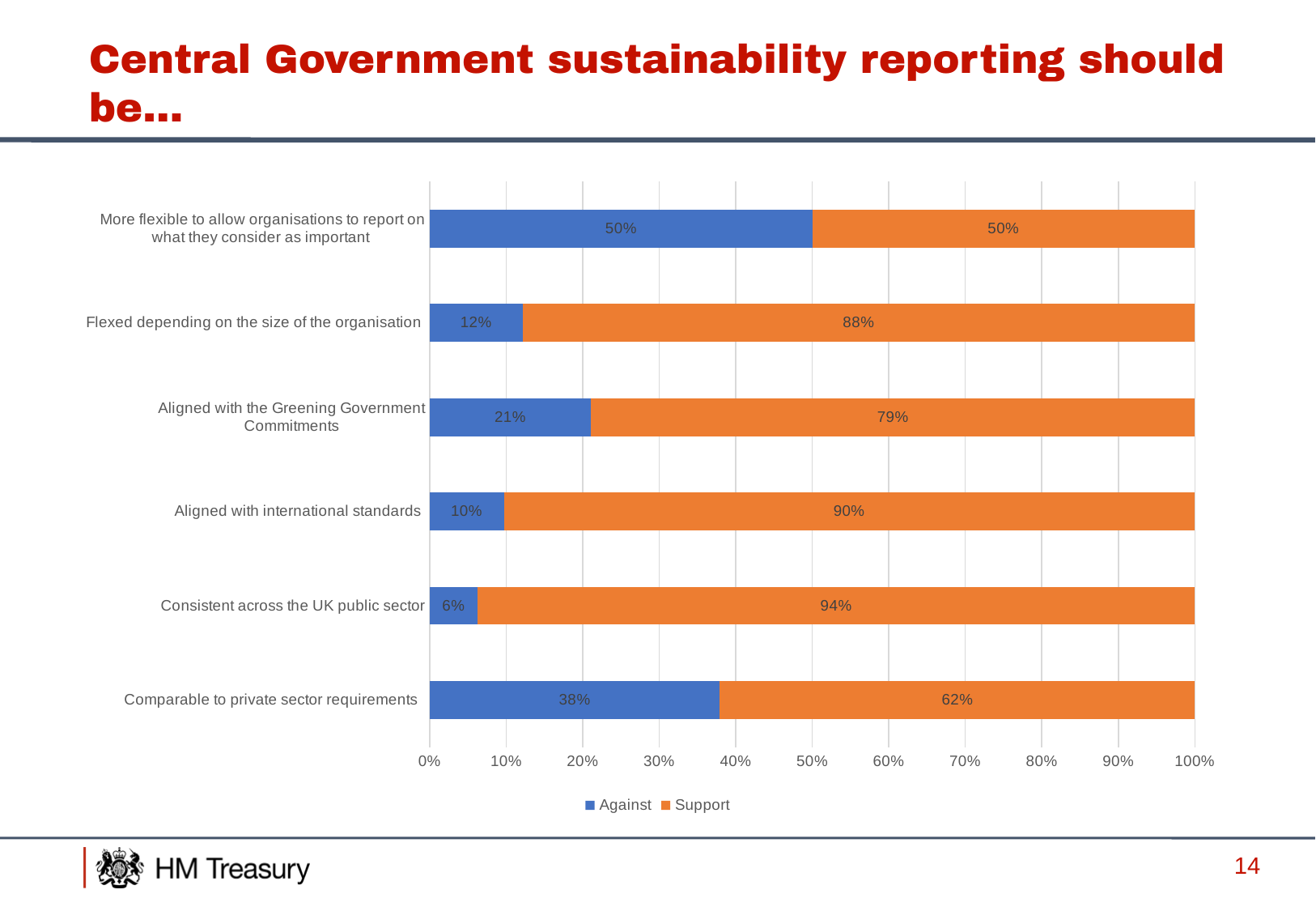

# Central Government sustainability reporting should be…

### Chart

| Category |  |  |
|---|---|---|
| Comparable to private sector requirements   | 0.3793103448275862 | 0.6206896551724138 |
| Consistent across the UK public sector | 0.0625 | 0.9375 |
| Aligned with international standards  | 0.0967741935483871 | 0.9032258064516129 |
| Aligned with the Greening Government Commitments | 0.21052631578947367 | 0.7894736842105263 |
| Flexed depending on the size of the organisation  | 0.12121212121212122 | 0.8787878787878788 |
| More flexible to allow organisations to report on what they consider as important  | 0.5 | 0.5 |
14